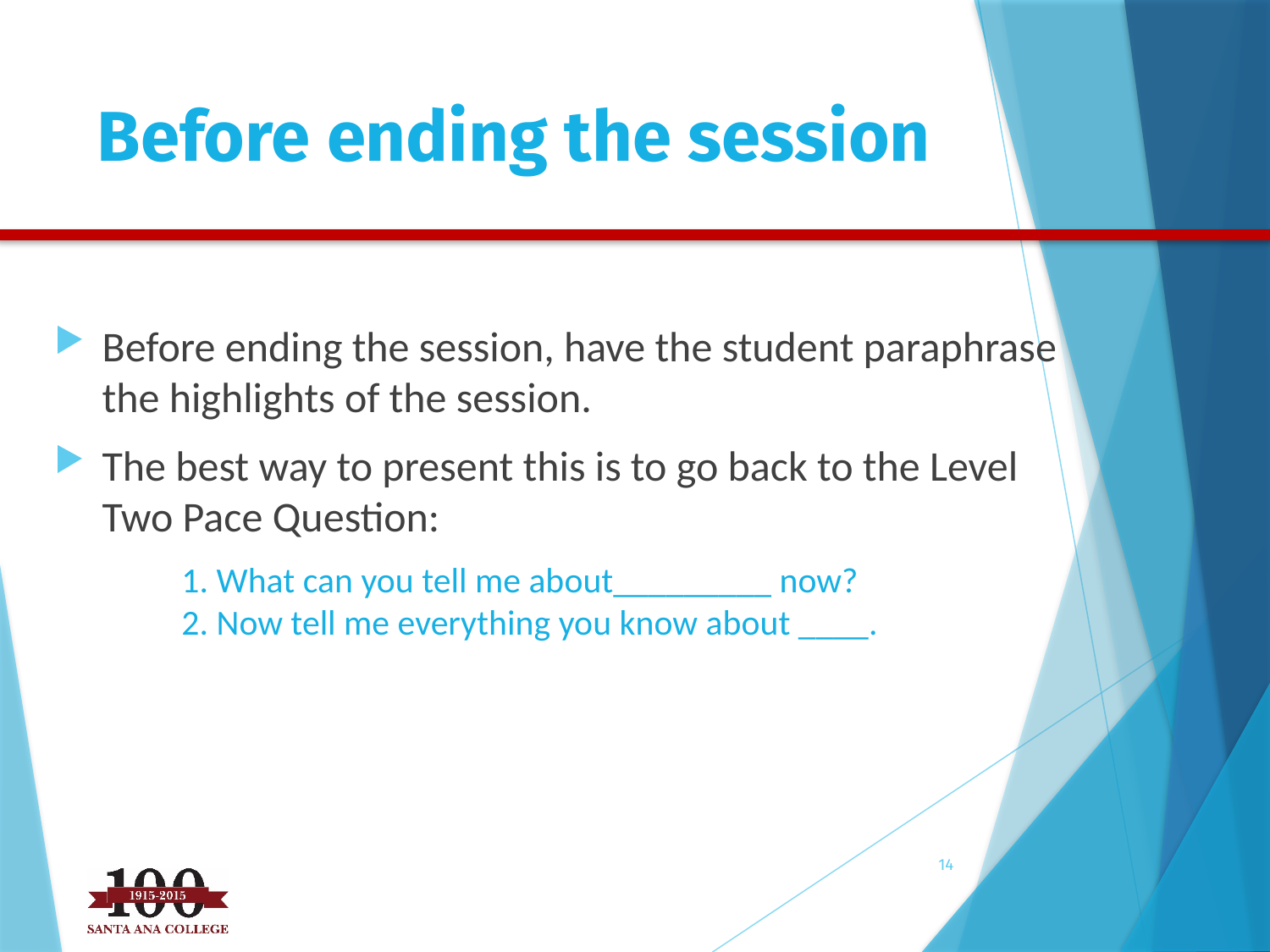

# Before ending the session
Before ending the session, have the student paraphrase the highlights of the session.
The best way to present this is to go back to the Level Two Pace Question:
1. What can you tell me about_________ now?
2. Now tell me everything you know about ____.
14